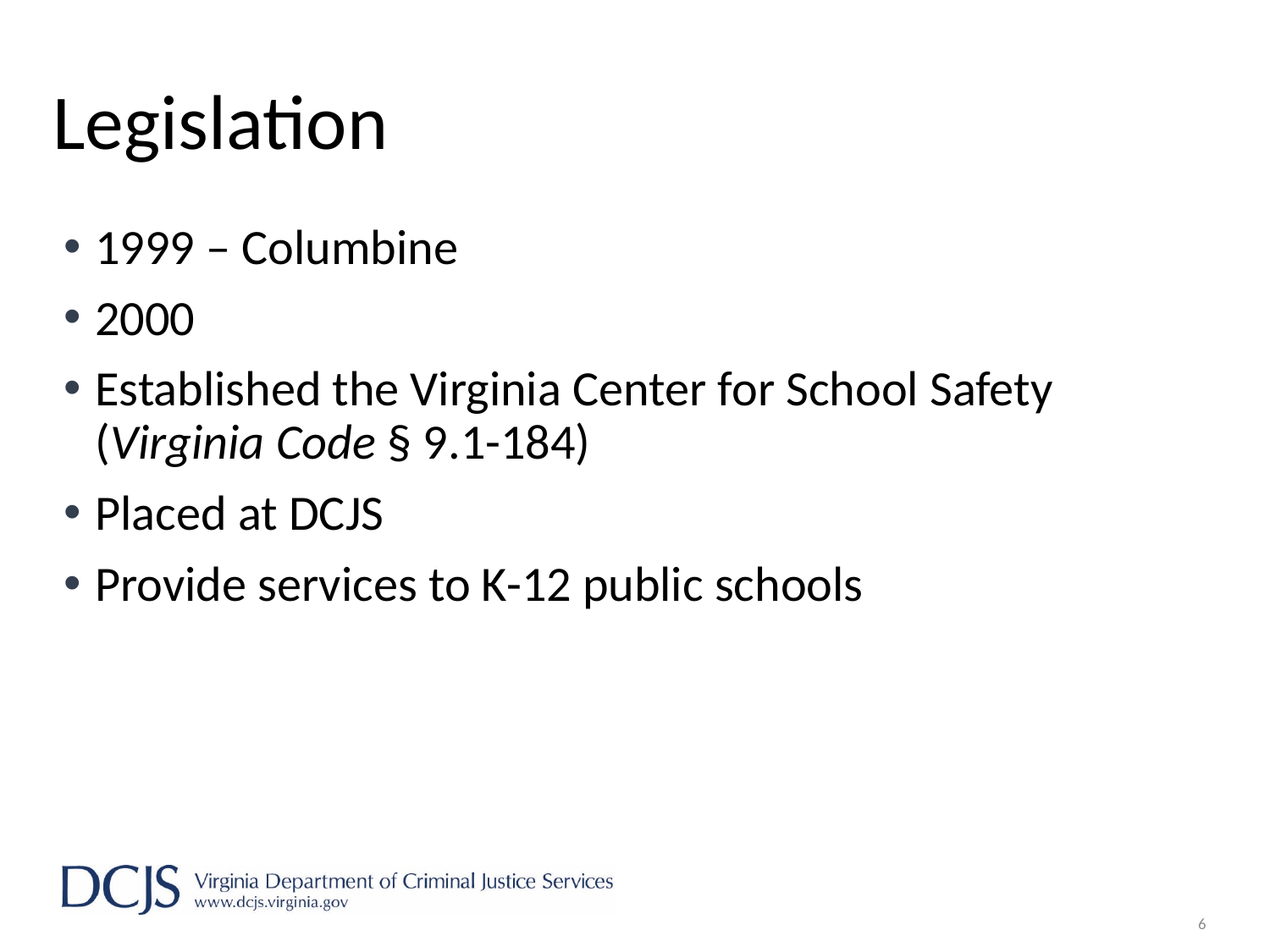

# Legislation
1999 – Columbine
2000
Established the Virginia Center for School Safety (Virginia Code § 9.1-184)
Placed at DCJS
Provide services to K-12 public schools

6